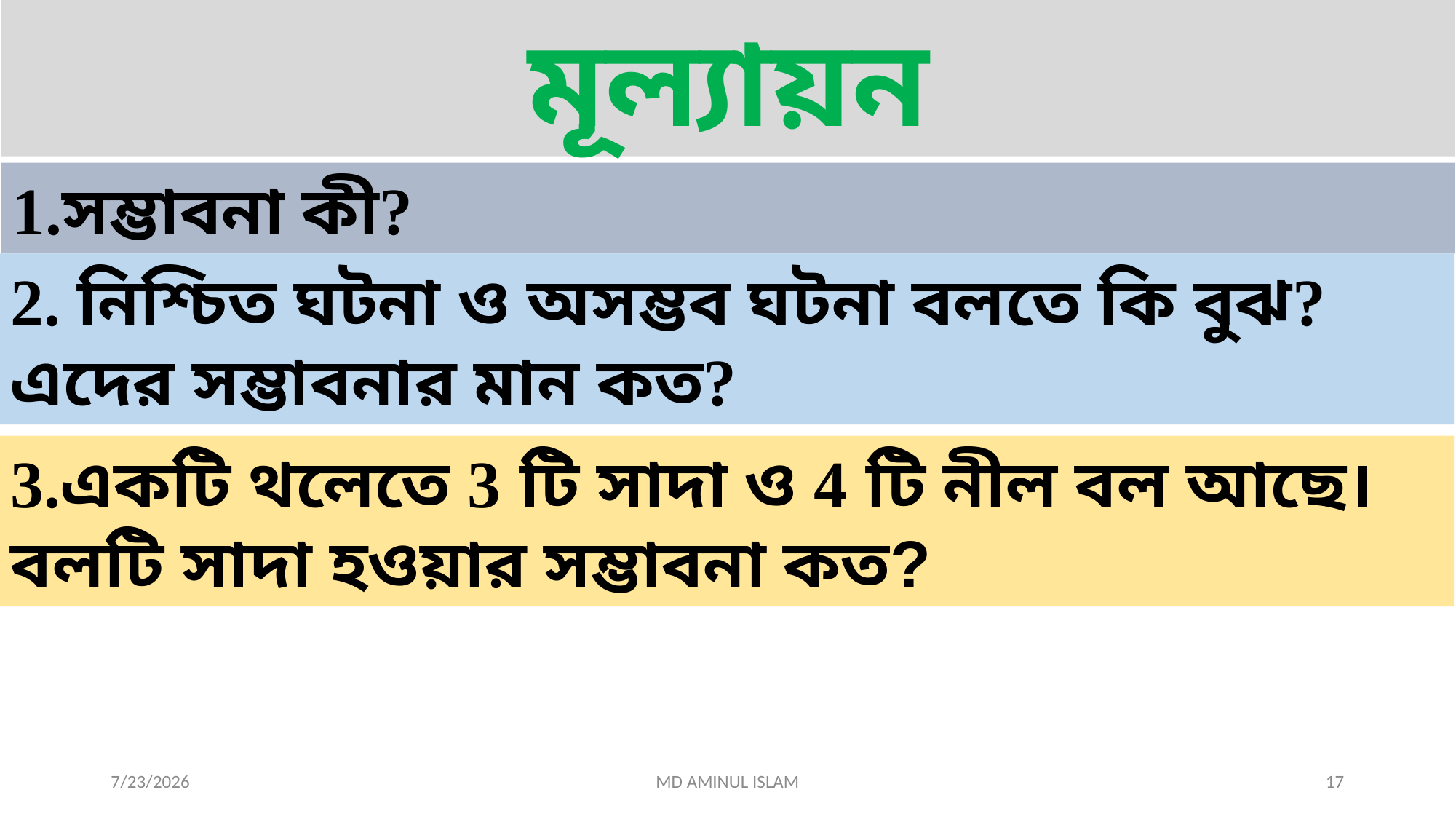

মূল্যায়ন
1.সম্ভাবনা কী?
2. নিশ্চিত ঘটনা ও অসম্ভব ঘটনা বলতে কি বুঝ?এদের সম্ভাবনার মান কত?
3.একটি থলেতে 3 টি সাদা ও 4 টি নীল বল আছে।বলটি সাদা হওয়ার সম্ভাবনা কত?
7/23/2026
MD AMINUL ISLAM
17